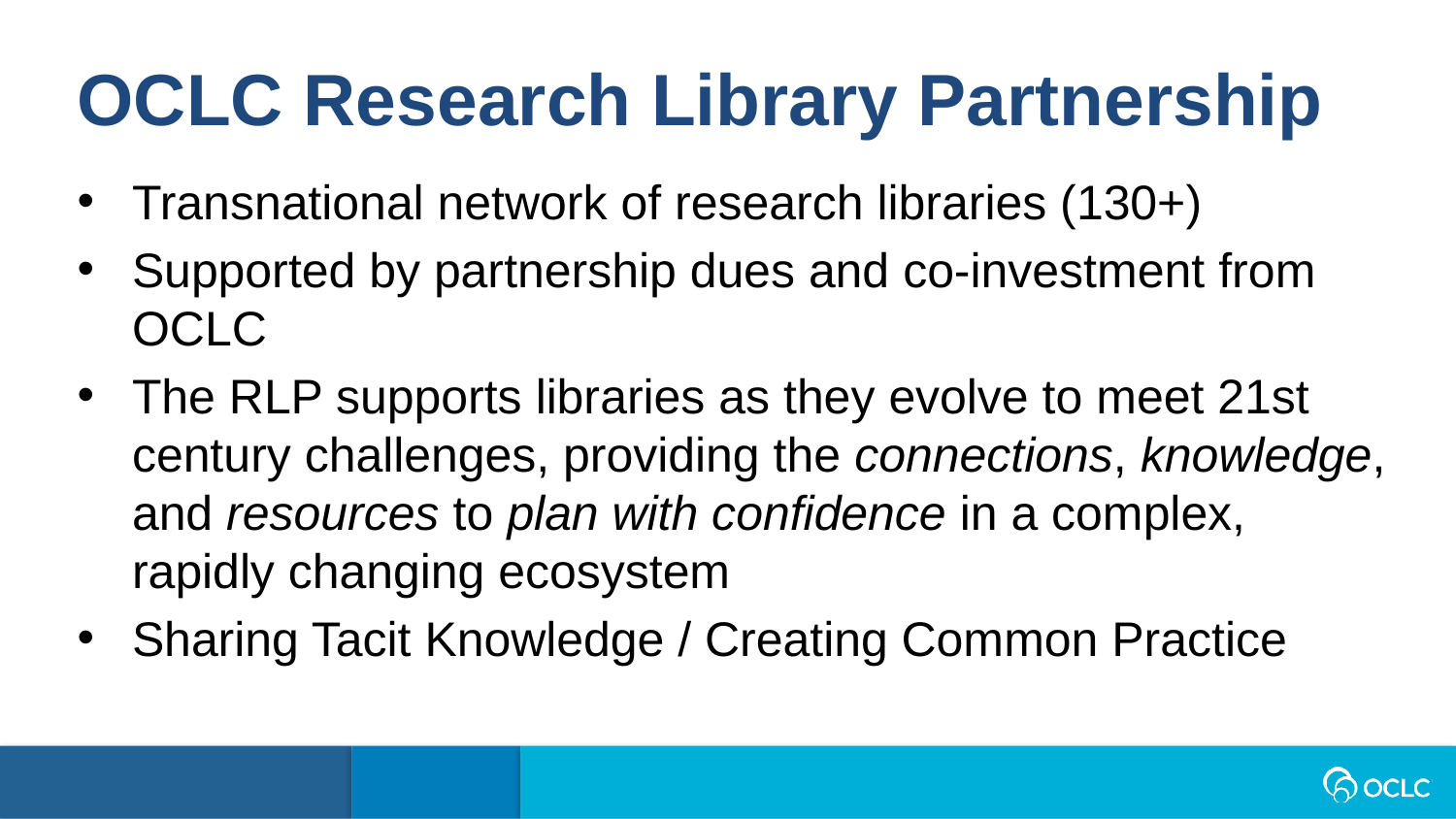

OCLC Research Library Partnership

Transnational network of research libraries (130+)
Supported by partnership dues and co-investment from OCLC
The RLP supports libraries as they evolve to meet 21st century challenges, providing the connections, knowledge, and resources to plan with confidence in a complex, rapidly changing ecosystem
Sharing Tacit Knowledge / Creating Common Practice